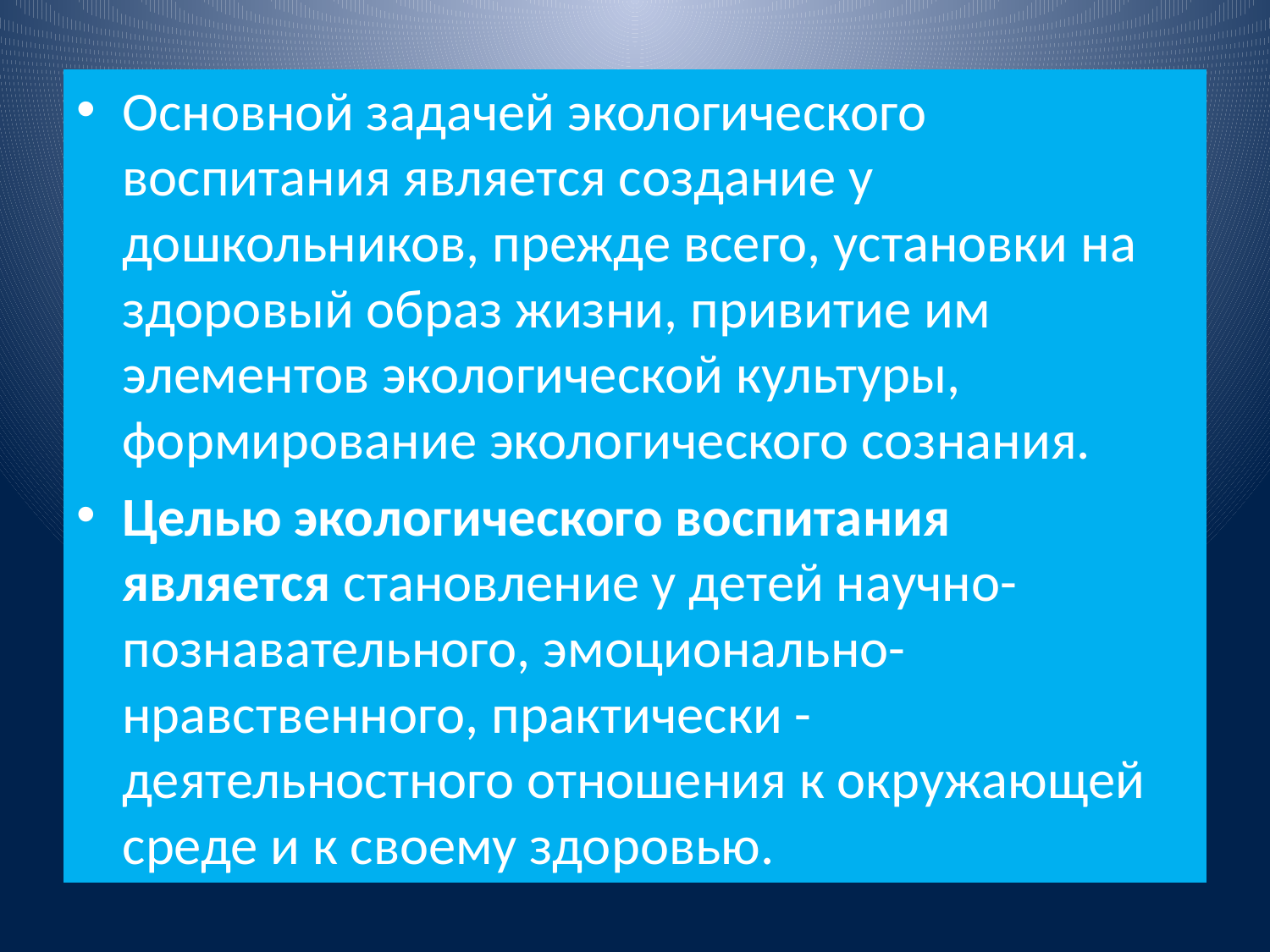

#
Основной задачей экологического воспитания является создание у дошкольников, прежде всего, установки на здоровый образ жизни, привитие им элементов экологической культуры, формирование экологического сознания.
Целью экологического воспитания является становление у детей научно-познавательного, эмоционально-нравственного, практически - деятельностного отношения к окружающей среде и к своему здоровью.